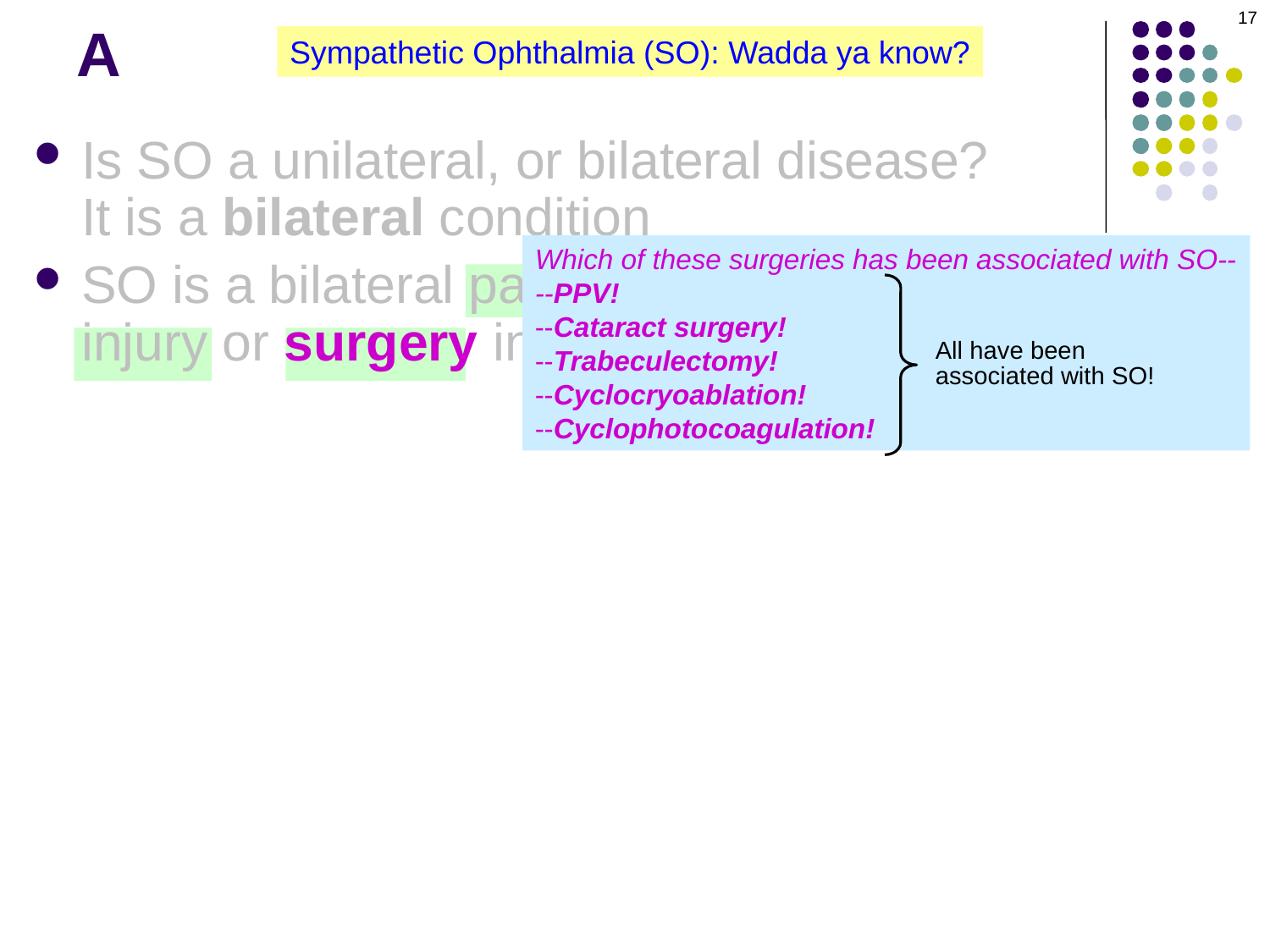

17
# A
Sympathetic Ophthalmia (SO): Wadda ya know?
Is SO a unilateral, or bilateral disease?                It is a bilateral condition
SO is a bilateral panuveitis following ocular injury or surgery in one eye
Which of these surgeries has been associated with SO--
--PPV!
--Cataract surgery!
--Trabeculectomy!
--Cyclocryoablation!
--Cyclophotocoagulation!

All have been associated with SO!